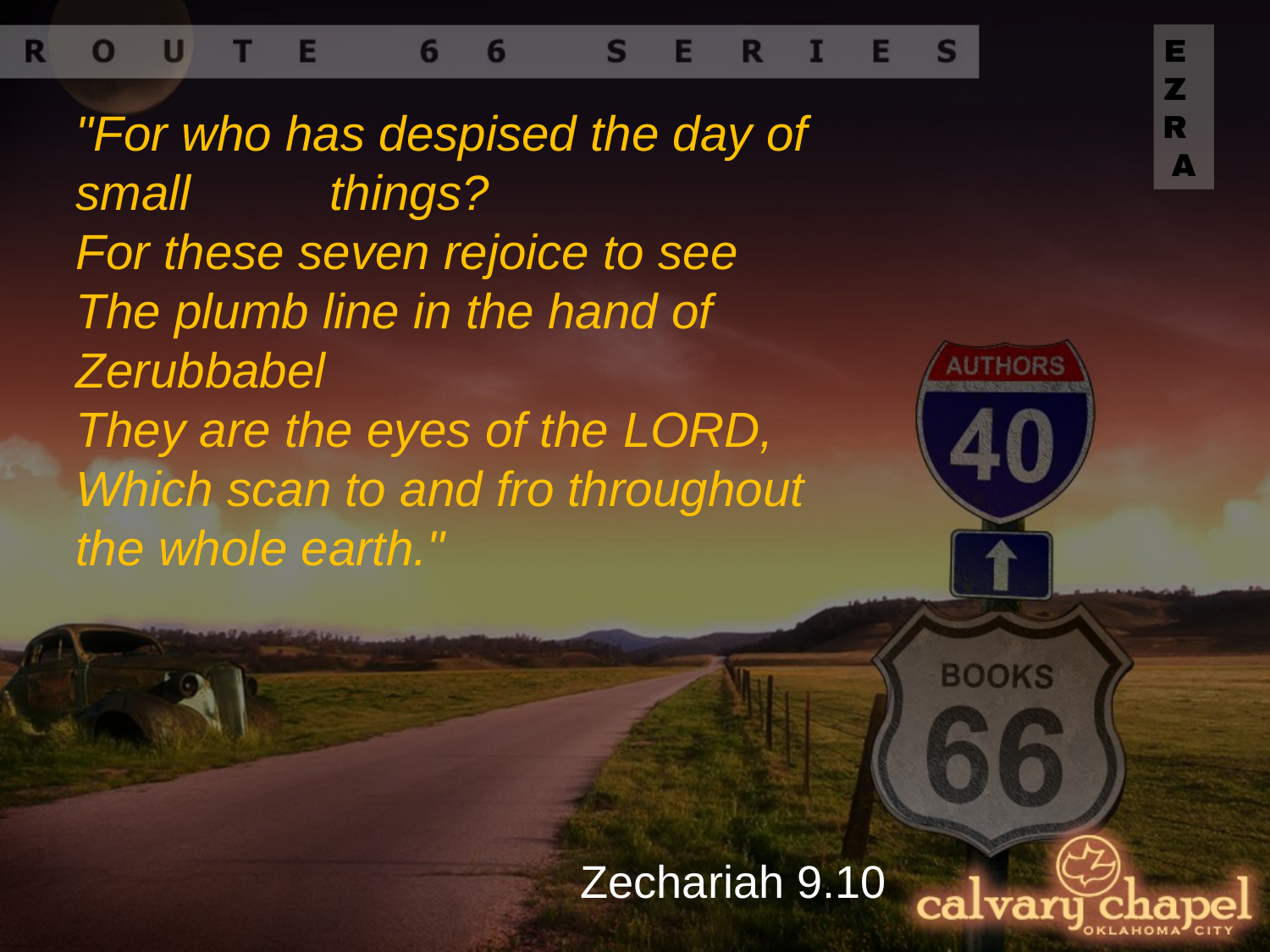

EZRA
"For who has despised the day of small 	things?
For these seven rejoice to see
The plumb line in the hand of Zerubbabel
They are the eyes of the Lord,
Which scan to and fro throughout the whole earth."
Zechariah 9.10